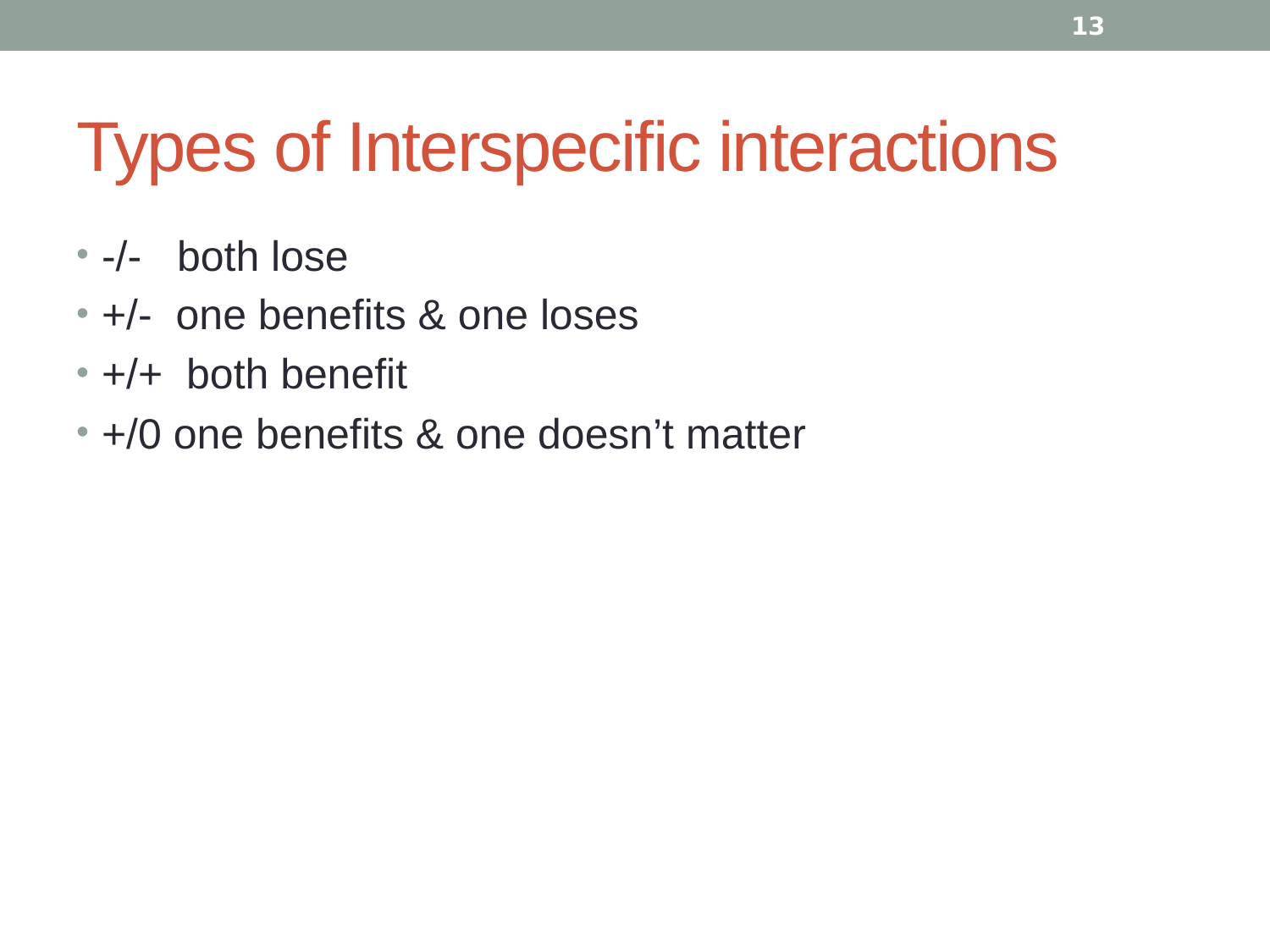

13
# Types of Interspecific interactions
-/-   both lose
+/-  one benefits & one loses
+/+  both benefit
+/0 one benefits & one doesn’t matter